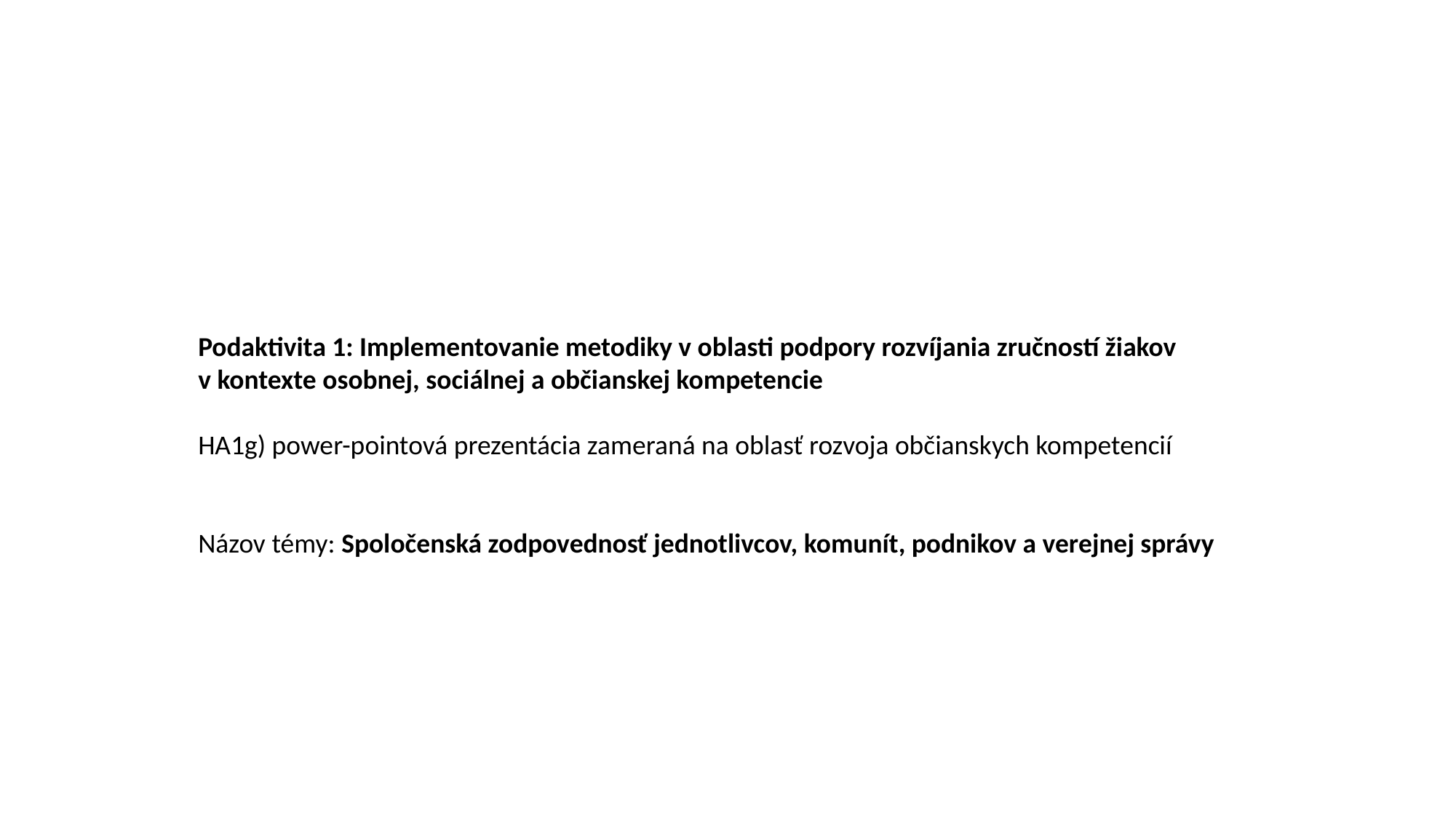

Podaktivita 1: Implementovanie metodiky v oblasti podpory rozvíjania zručností žiakov
v kontexte osobnej, sociálnej a občianskej kompetencie

HA1g) power-pointová prezentácia zameraná na oblasť rozvoja občianskych kompetencií

Názov témy: Spoločenská zodpovednosť jednotlivcov, komunít, podnikov a verejnej správy